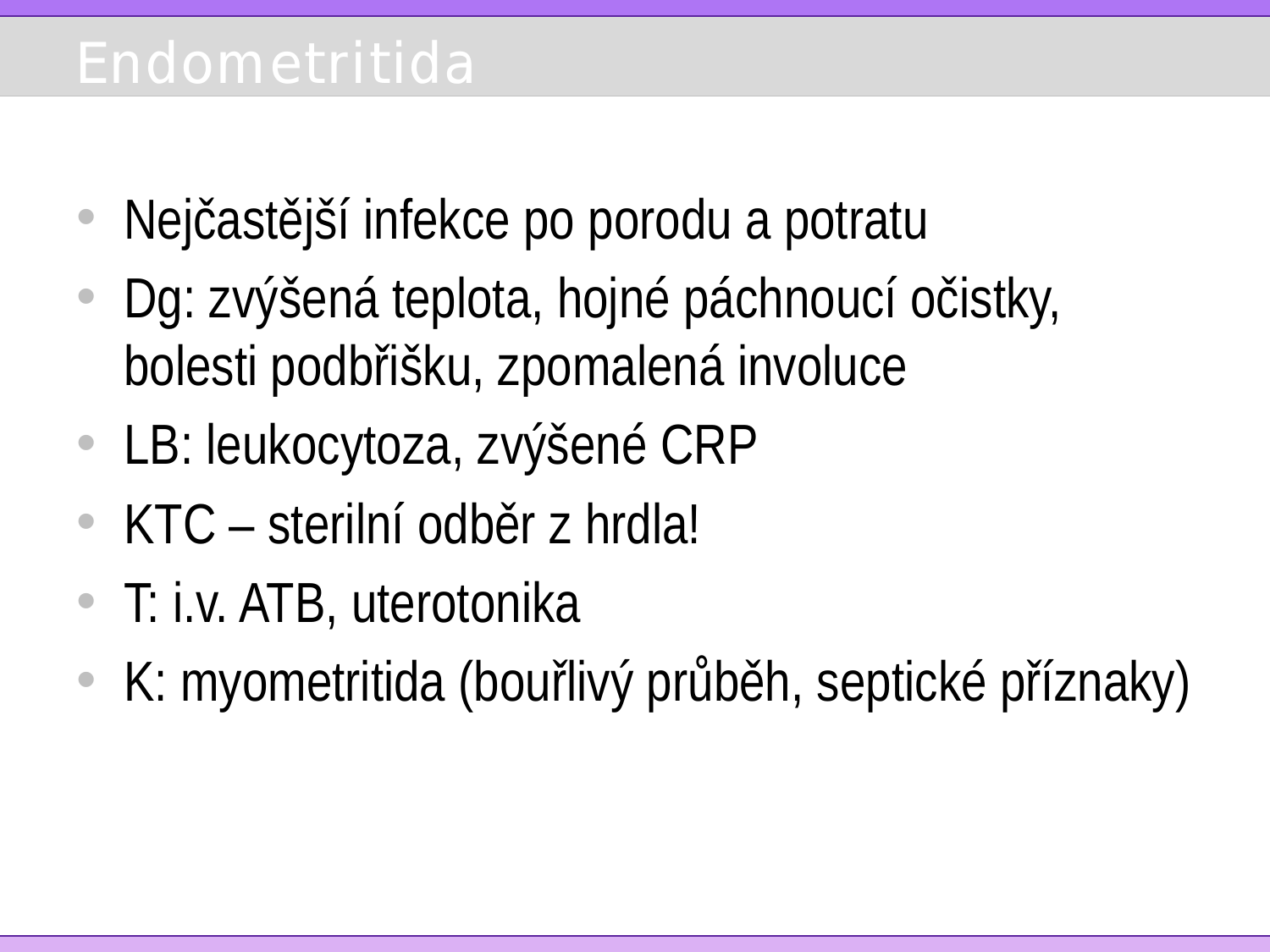

# Endometritida
Nejčastější infekce po porodu a potratu
Dg: zvýšená teplota, hojné páchnoucí očistky, bolesti podbřišku, zpomalená involuce
LB: leukocytoza, zvýšené CRP
KTC – sterilní odběr z hrdla!
T: i.v. ATB, uterotonika
K: myometritida (bouřlivý průběh, septické příznaky)